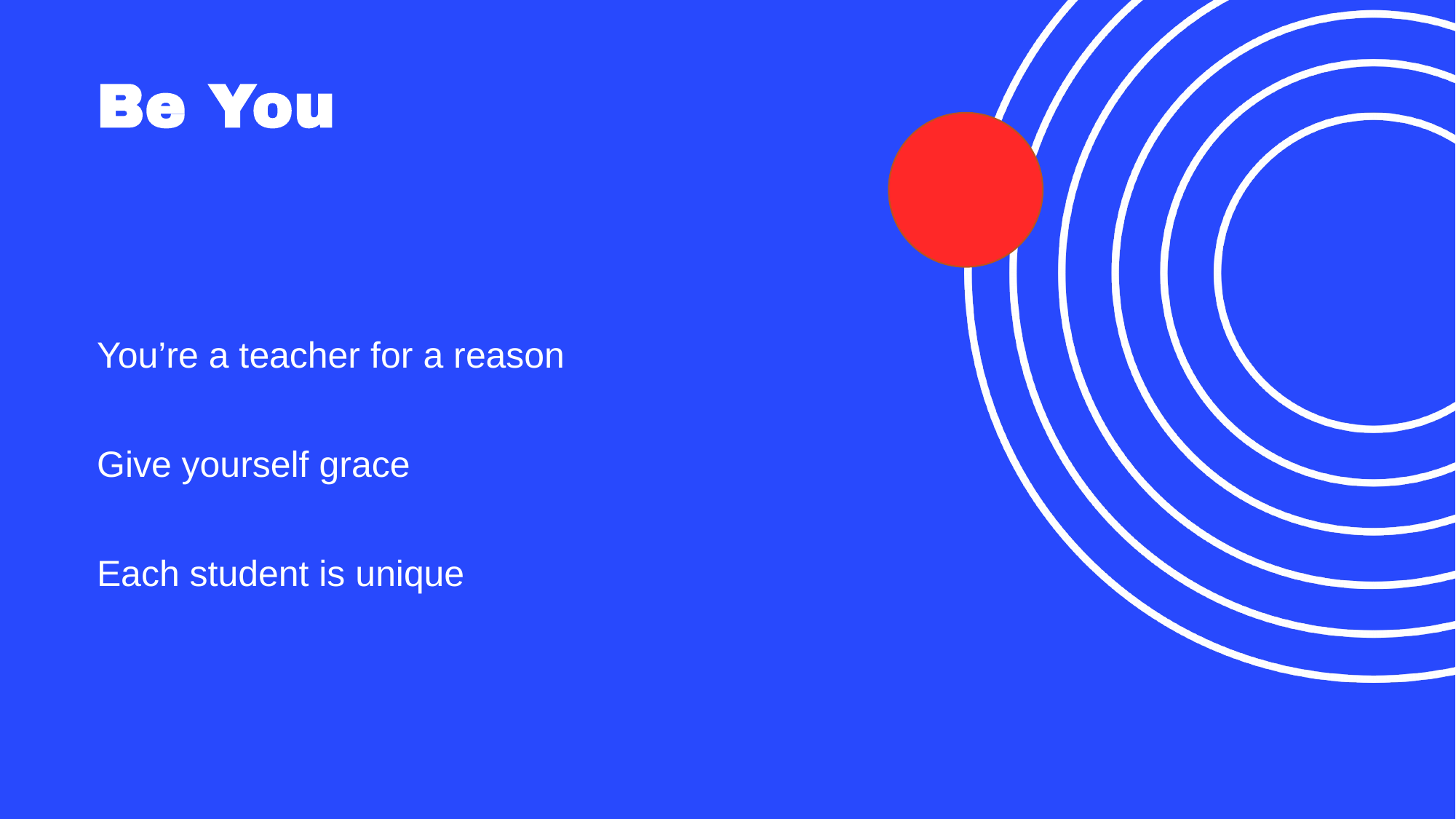

# Be You
You’re a teacher for a reason

Give yourself grace

Each student is unique